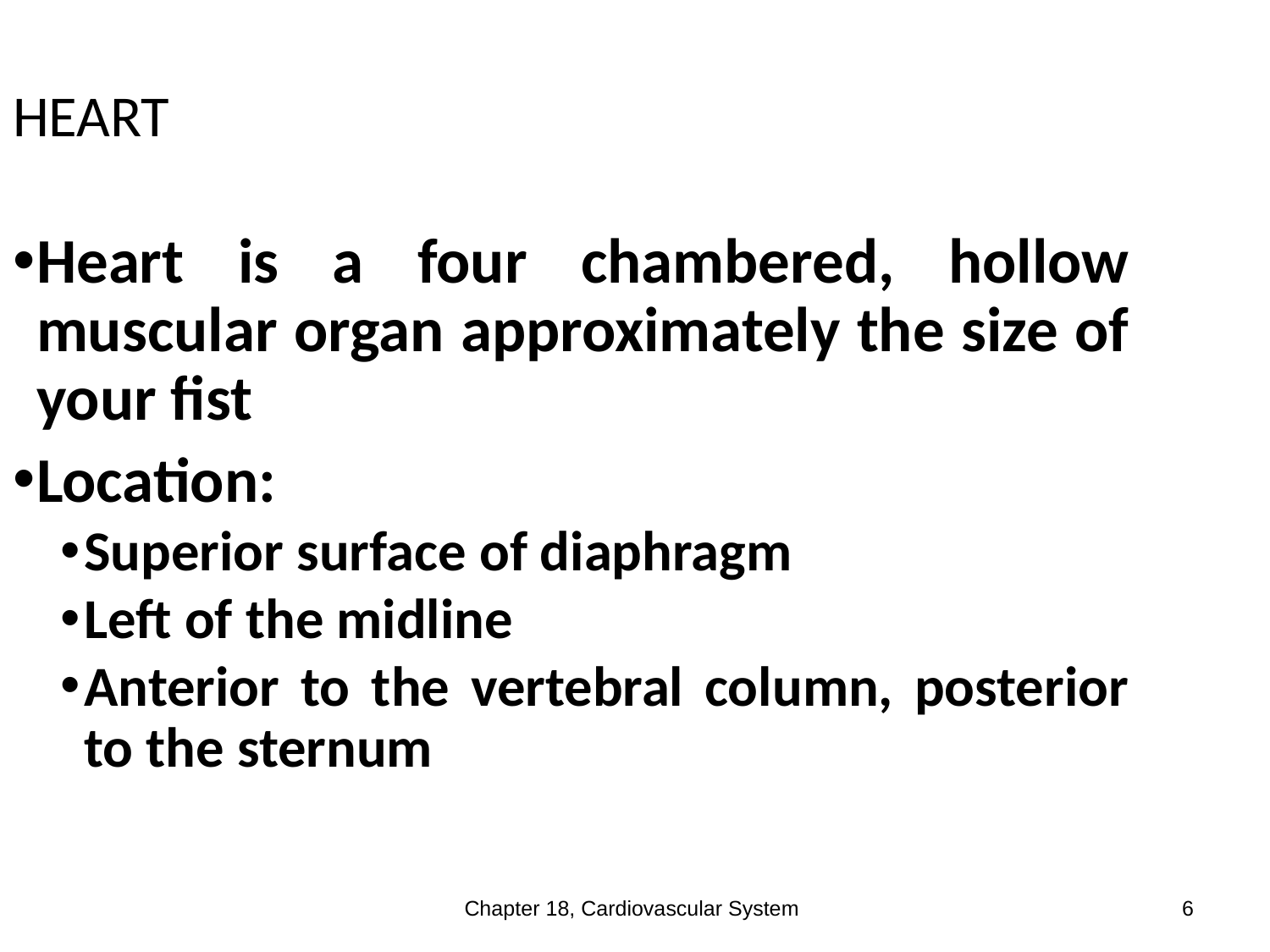

HEART
Heart is a four chambered, hollow muscular organ approximately the size of your fist
Location:
Superior surface of diaphragm
Left of the midline
Anterior to the vertebral column, posterior to the sternum
Chapter 18, Cardiovascular System
6